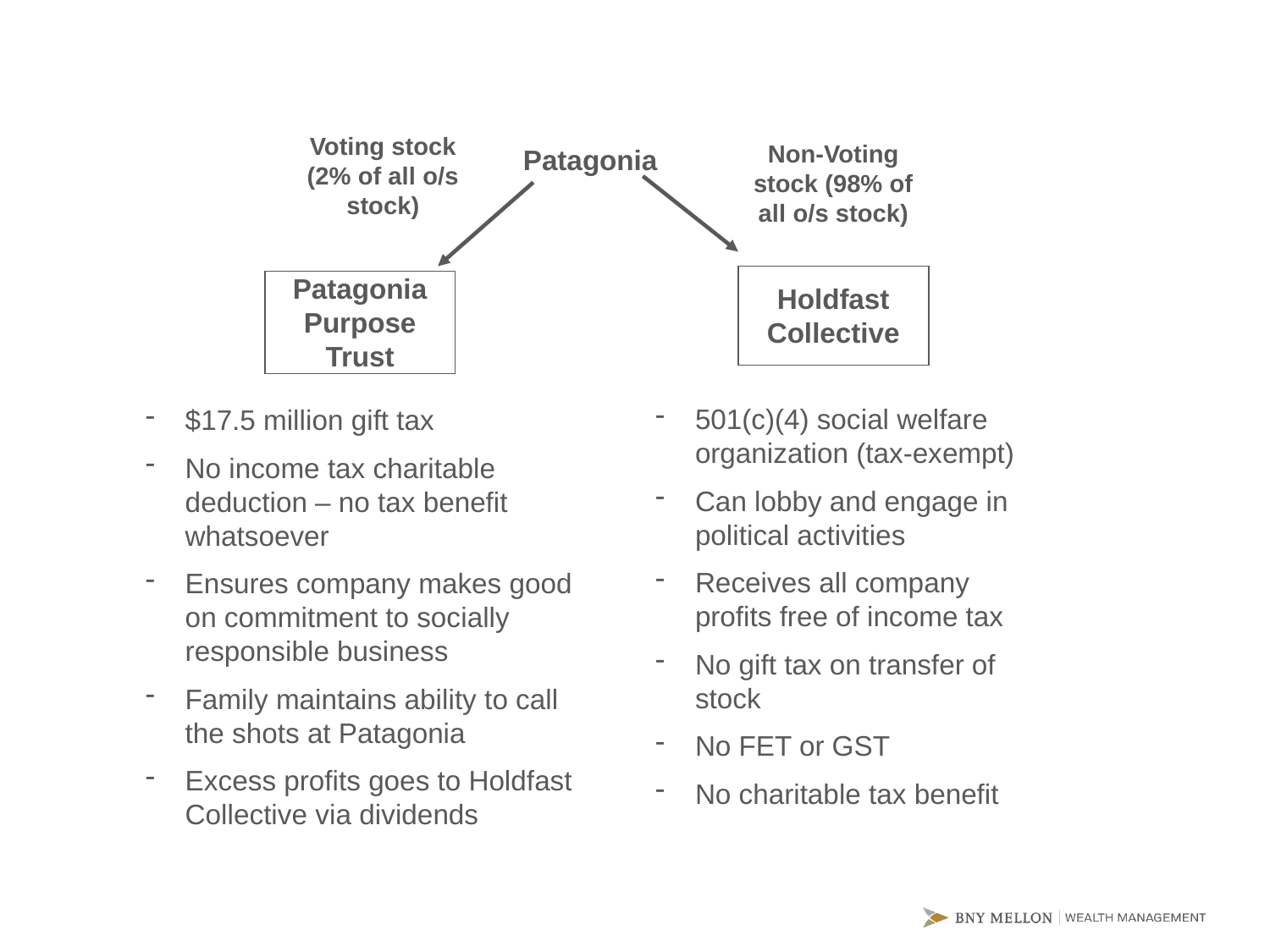

Voting stock (2% of all o/s stock)
Non-Voting stock (98% of all o/s stock)
Patagonia

Patagonia Purpose Trust

Holdfast Collective
501(c)(4) social welfare organization (tax-exempt)
Can lobby and engage in political activities
Receives all company profits free of income tax
No gift tax on transfer of stock
No FET or GST
No charitable tax benefit

$17.5 million gift tax
No income tax charitable deduction – no tax benefit whatsoever
Ensures company makes good on commitment to socially responsible business
Family maintains ability to call the shots at Patagonia
Excess profits goes to Holdfast Collective via dividends